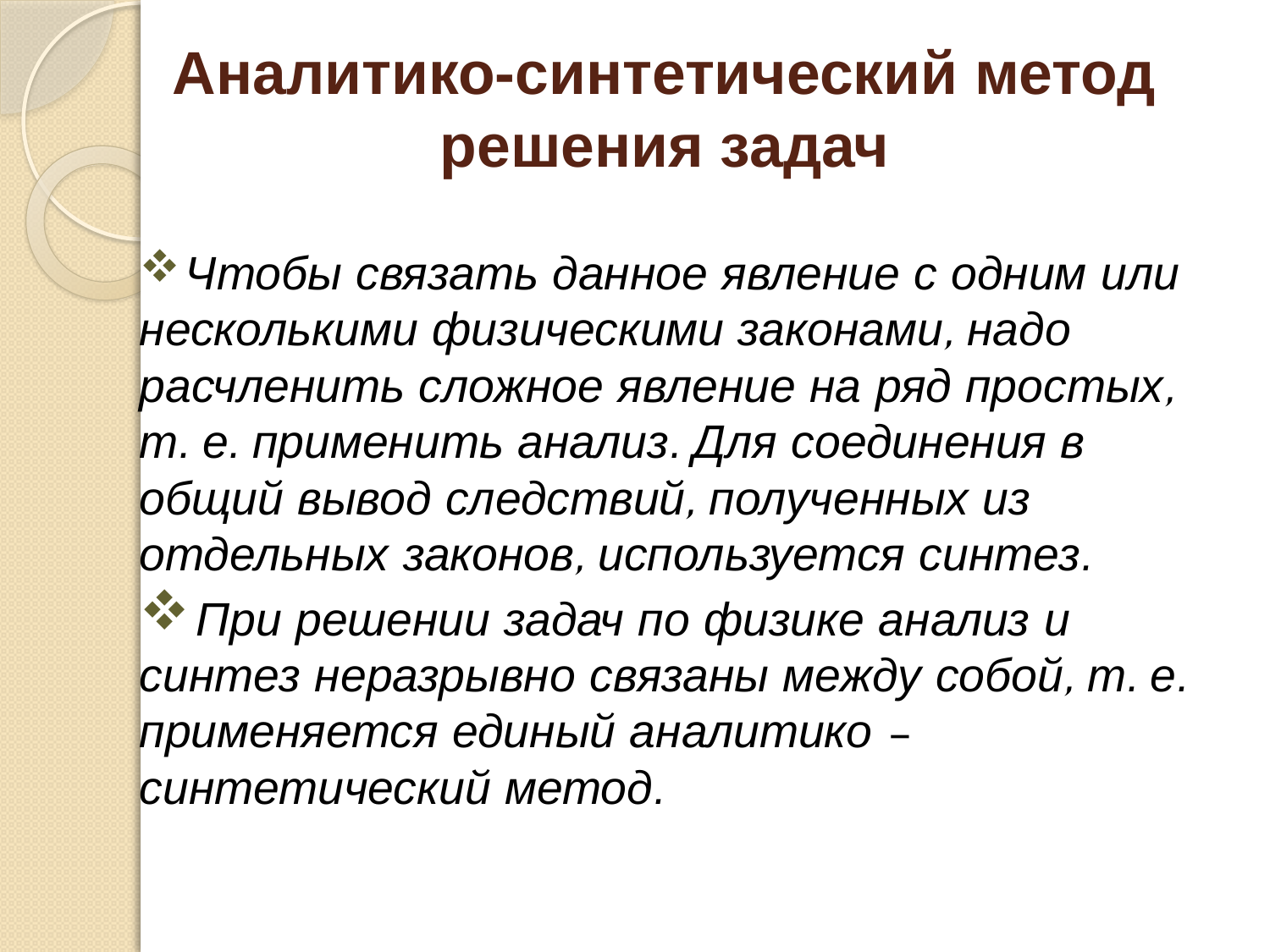

# Аналитико-синтетический метод решения задач
 Чтобы связать данное явление с одним или несколькими физическими законами, надо расчленить сложное явление на ряд простых, т. е. применить анализ. Для соединения в общий вывод следствий, полученных из отдельных законов, используется синтез.
 При решении задач по физике анализ и синтез неразрывно связаны между собой, т. е. применяется единый аналитико – синтетический метод.